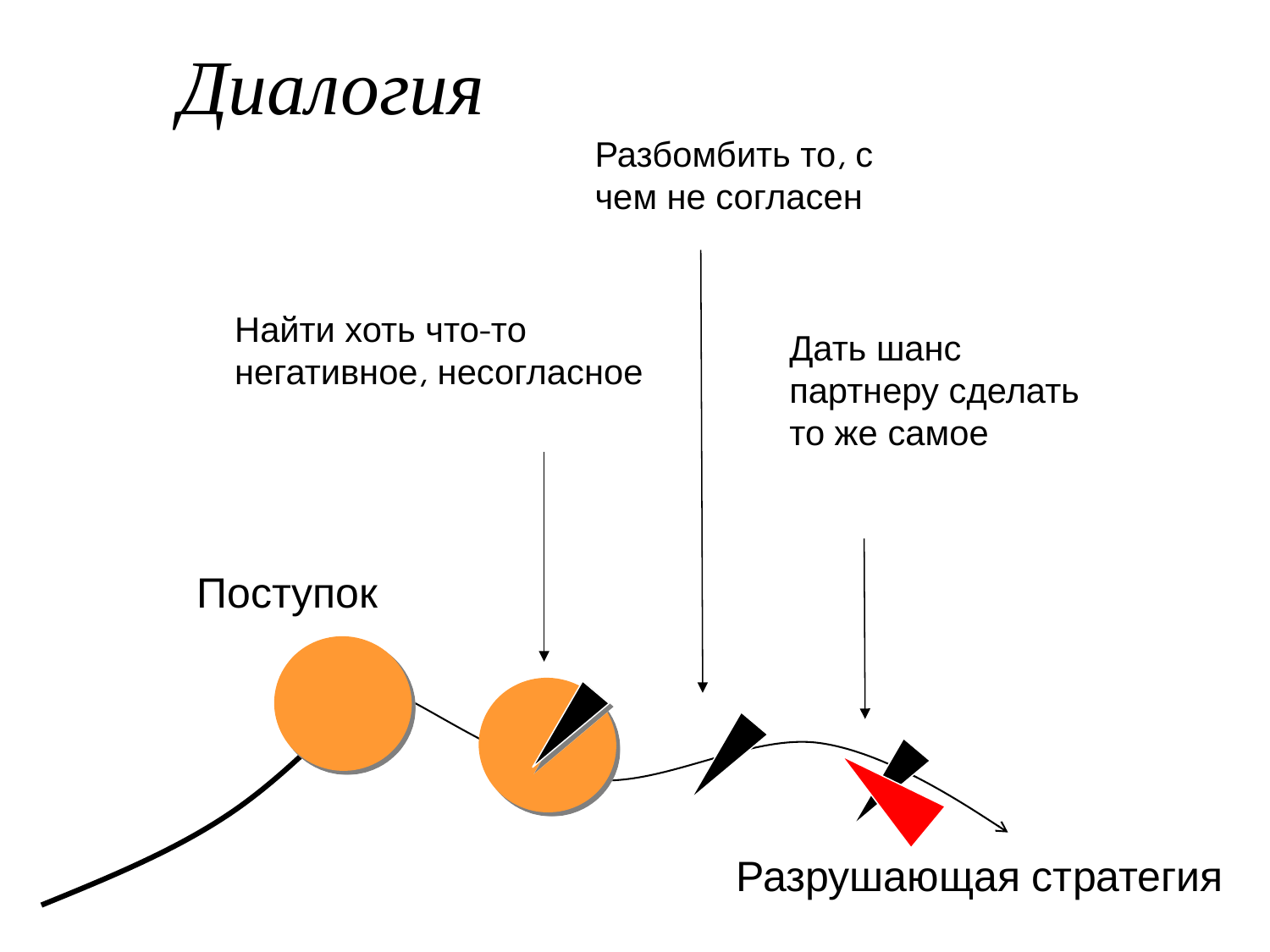

Диалогия
Разбомбить то, с чем не согласен
Найти хоть что-то негативное, несогласное
Дать шанс партнеру сделать то же самое
Поступок

Разрушающая стратегия